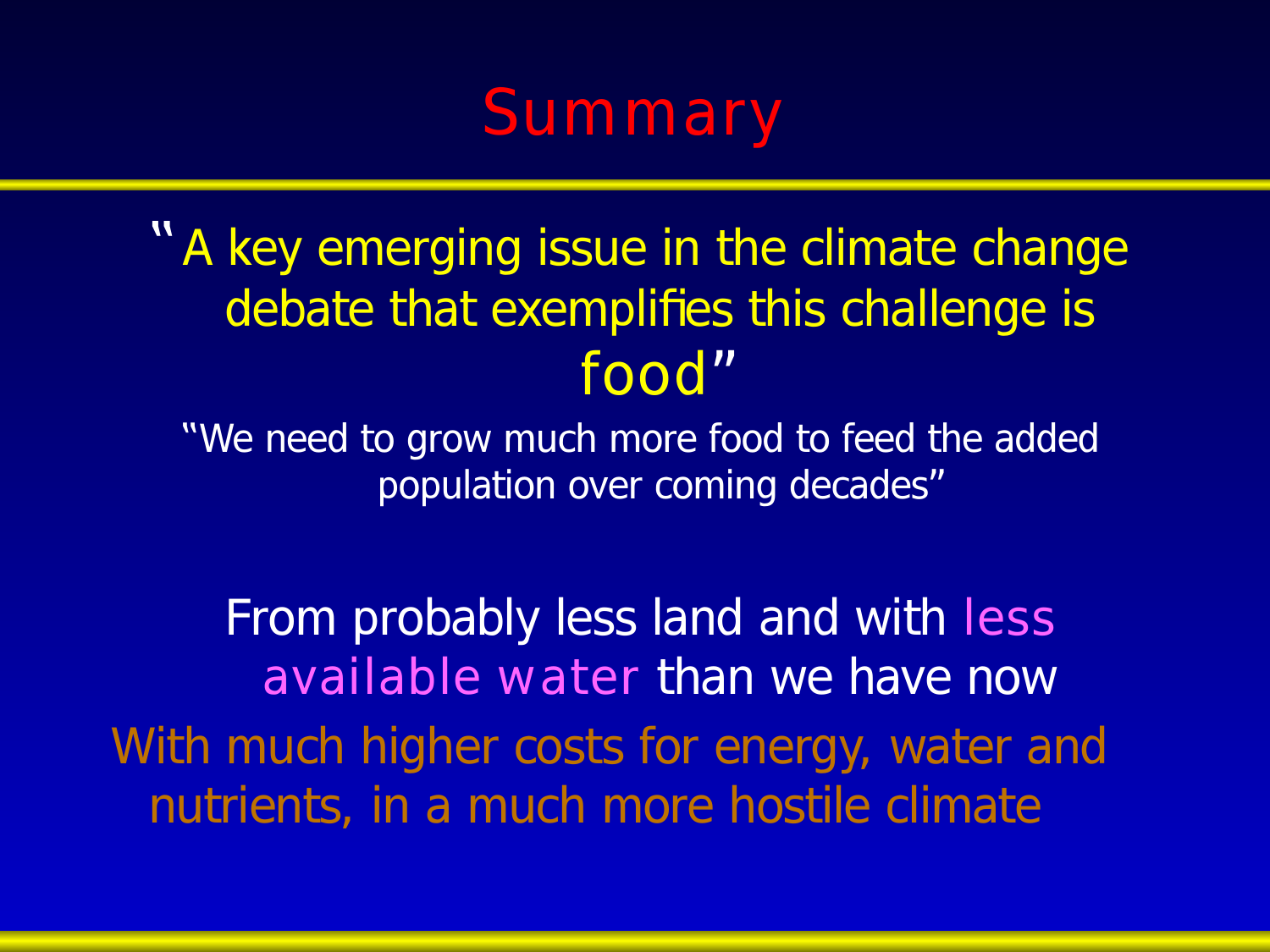

Summary
“A key emerging issue in the climate change debate that exemplifies this challenge is food”
“We need to grow much more food to feed the added population over coming decades”

From probably less land and with less available water than we have now
With much higher costs for energy, water and nutrients, in a much more hostile climate